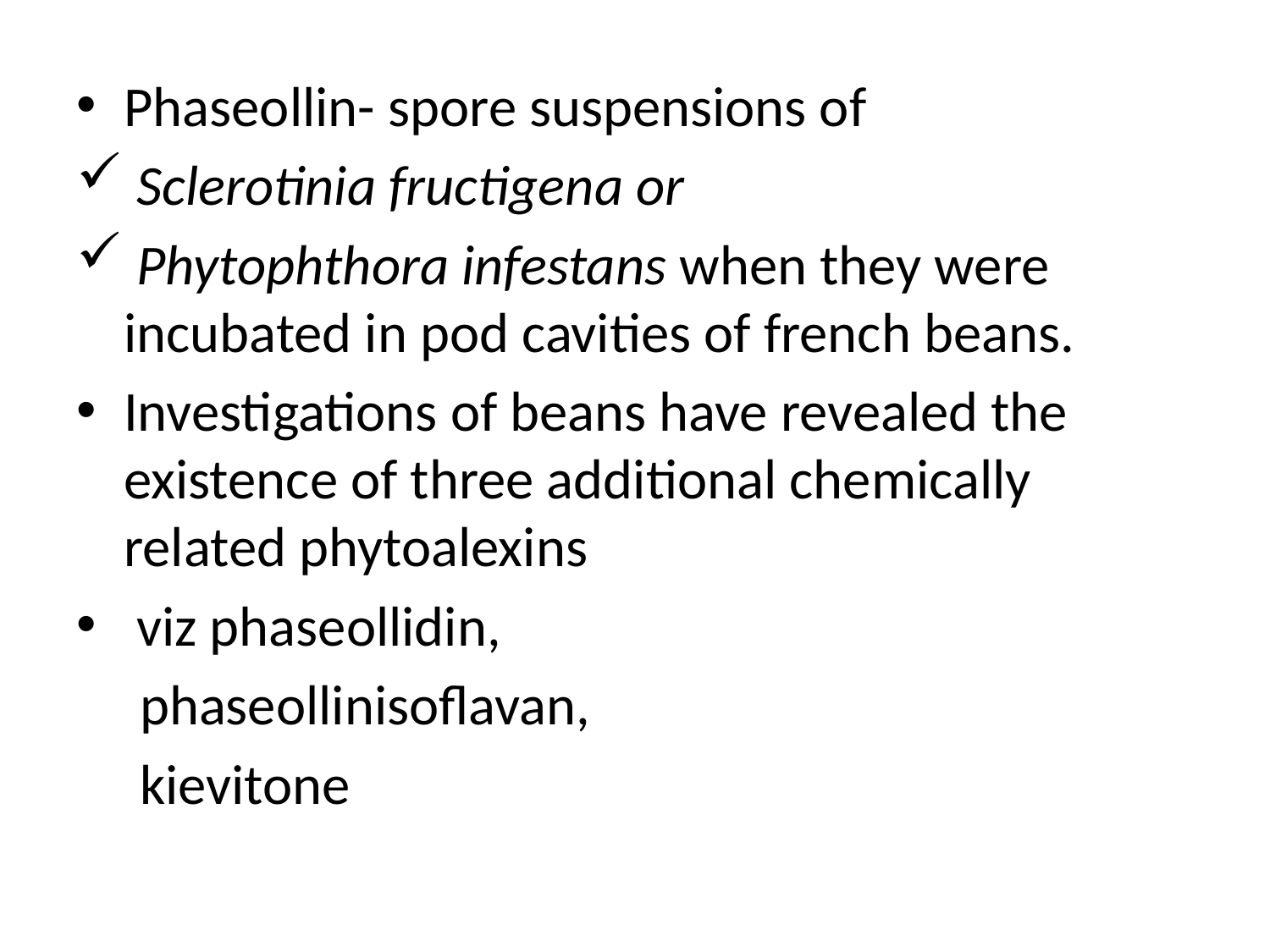

Phaseollin- spore suspensions of
 Sclerotinia fructigena or
 Phytophthora infestans when they were incubated in pod cavities of french beans.
Investigations of beans have revealed the existence of three additional chemically related phytoalexins
 viz phaseollidin,
     phaseollinisoflavan,
     kievitone